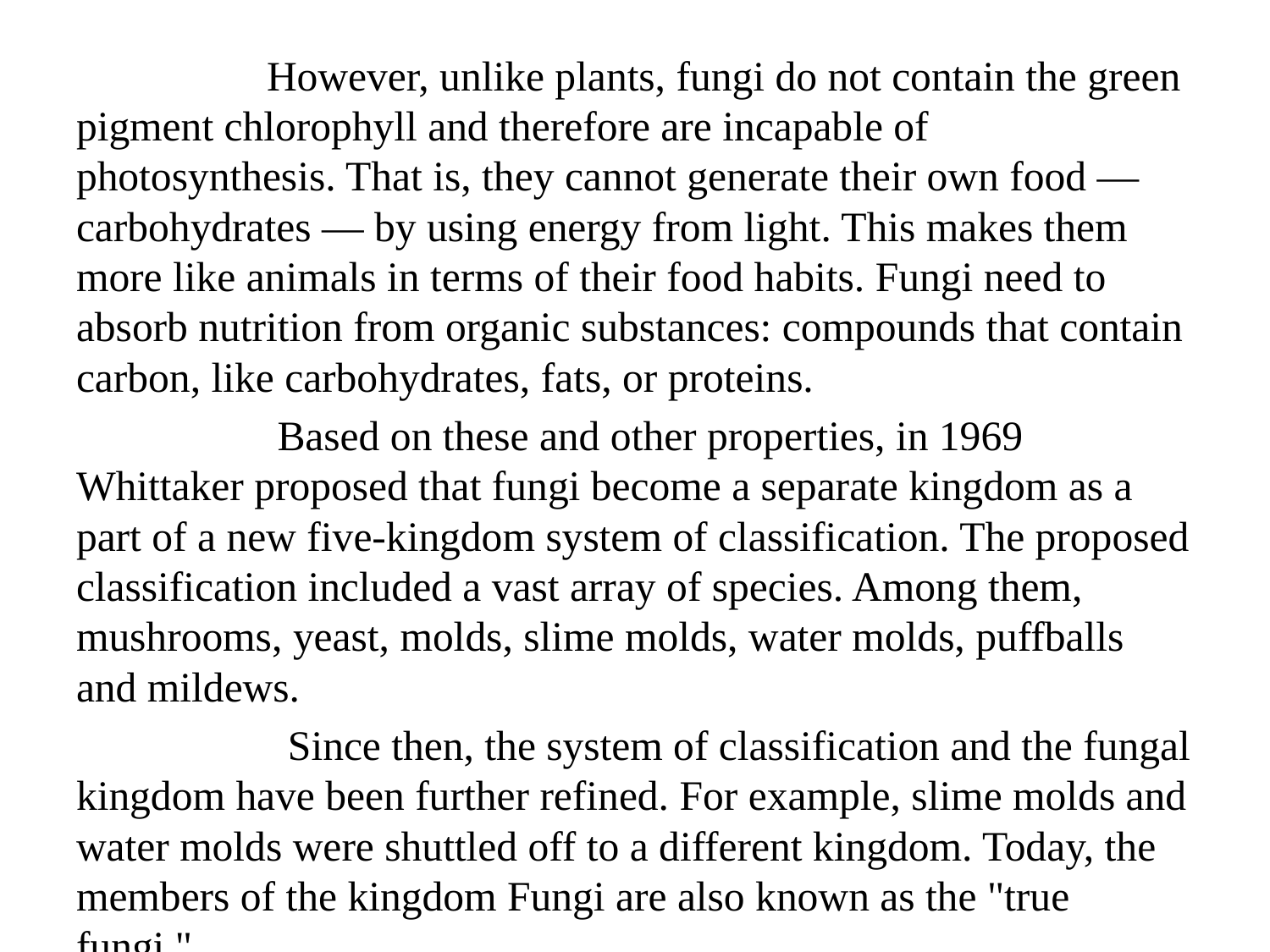

#
                  However, unlike plants, fungi do not contain the green pigment chlorophyll and therefore are incapable of photosynthesis. That is, they cannot generate their own food — carbohydrates — by using energy from light. This makes them more like animals in terms of their food habits. Fungi need to absorb nutrition from organic substances: compounds that contain carbon, like carbohydrates, fats, or proteins.
                   Based on these and other properties, in 1969 Whittaker proposed that fungi become a separate kingdom as a part of a new five-kingdom system of classification. The proposed classification included a vast array of species. Among them, mushrooms, yeast, molds, slime molds, water molds, puffballs and mildews.
                    Since then, the system of classification and the fungal kingdom have been further refined. For example, slime molds and water molds were shuttled off to a different kingdom. Today, the members of the kingdom Fungi are also known as the "true fungi."